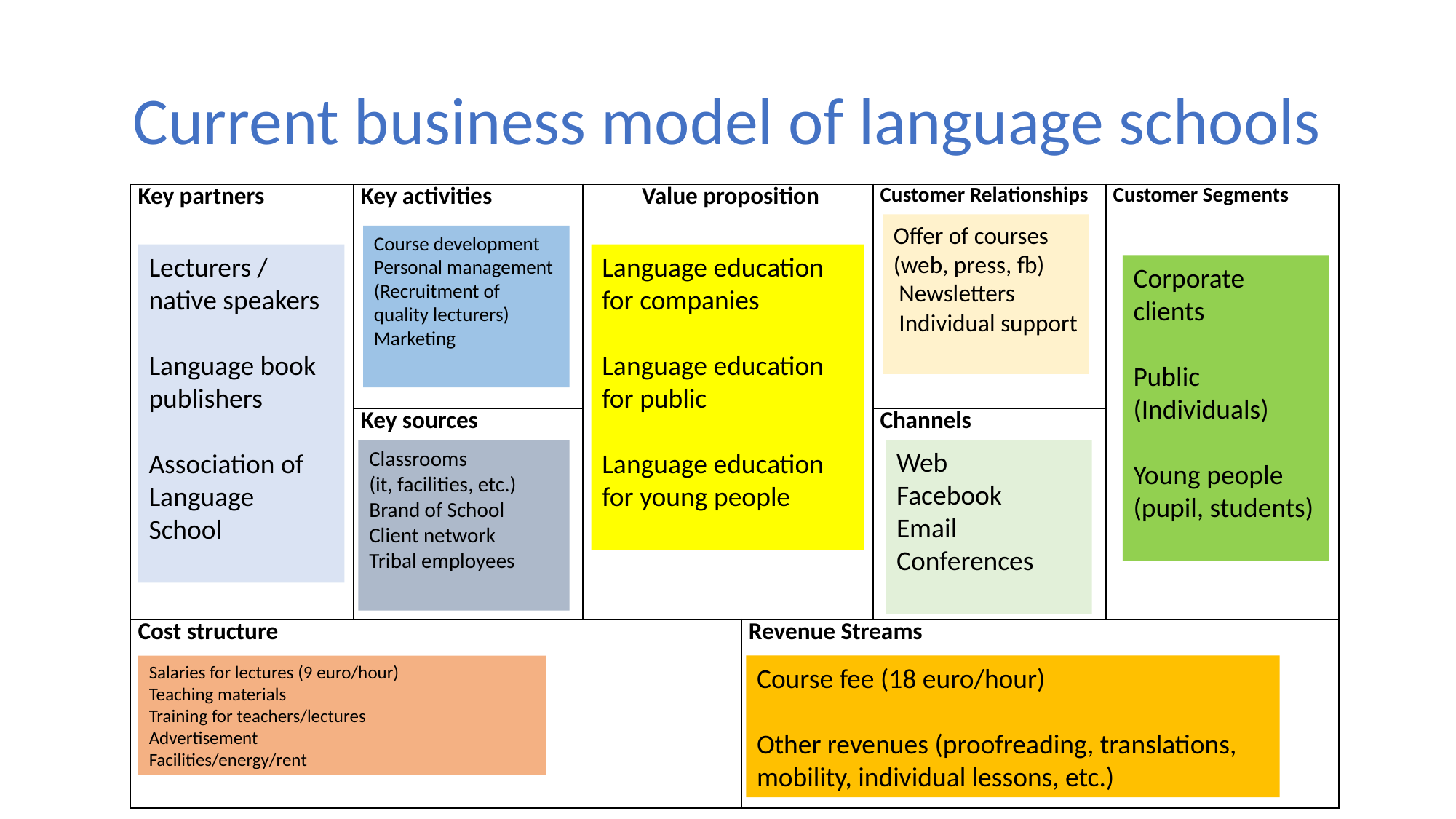

# Current business model of language schools
| Key partners | Key activities | Value proposition |  | Customer Relationships | Customer Segments |
| --- | --- | --- | --- | --- | --- |
|  | Key sources |  |  | Channels |  |
| Cost structure |  |  | Revenue Streams |  |  |
Offer of courses (web, press, fb)
 Newsletters
 Individual support

Course development
Personal management (Recruitment of quality lecturers)
Marketing

Lecturers / native speakers

Language book publishers

Association of Language School

Language education for companies

Language education for public

Language education for young people

Corporate clients

Public (Individuals)

Young people (pupil, students)

Classrooms
(it, facilities, etc.)
Brand of School
Client network
Tribal employees

Web
Facebook
Email
Conferences

Salaries for lectures (9 euro/hour)
Teaching materials
Training for teachers/lectures
Advertisement
Facilities/energy/rent
Course fee (18 euro/hour)

Other revenues (proofreading, translations, mobility, individual lessons, etc.)